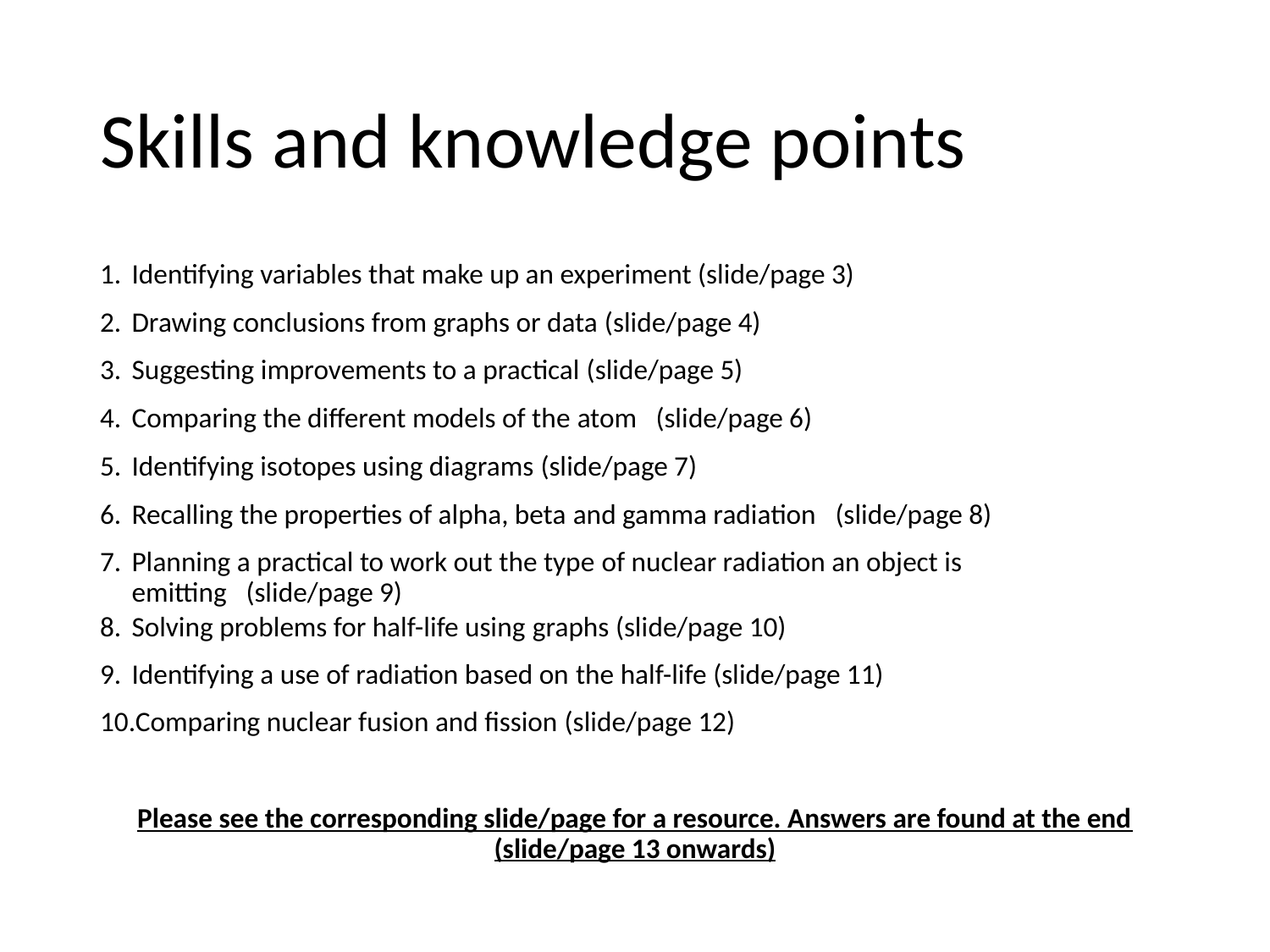

# Skills and knowledge points
Identifying variables that make up an experiment (slide/page 3)
Drawing conclusions from graphs or data (slide/page 4)
Suggesting improvements to a practical (slide/page 5)
Comparing the different models of the atom   (slide/page 6)
Identifying isotopes using diagrams (slide/page 7)
Recalling the properties of alpha, beta and gamma radiation   (slide/page 8)
Planning a practical to work out the type of nuclear radiation an object is emitting   (slide/page 9)
Solving problems for half-life using graphs (slide/page 10)
Identifying a use of radiation based on the half-life (slide/page 11)
Comparing nuclear fusion and fission (slide/page 12)

Please see the corresponding slide/page for a resource. Answers are found at the end (slide/page 13 onwards)